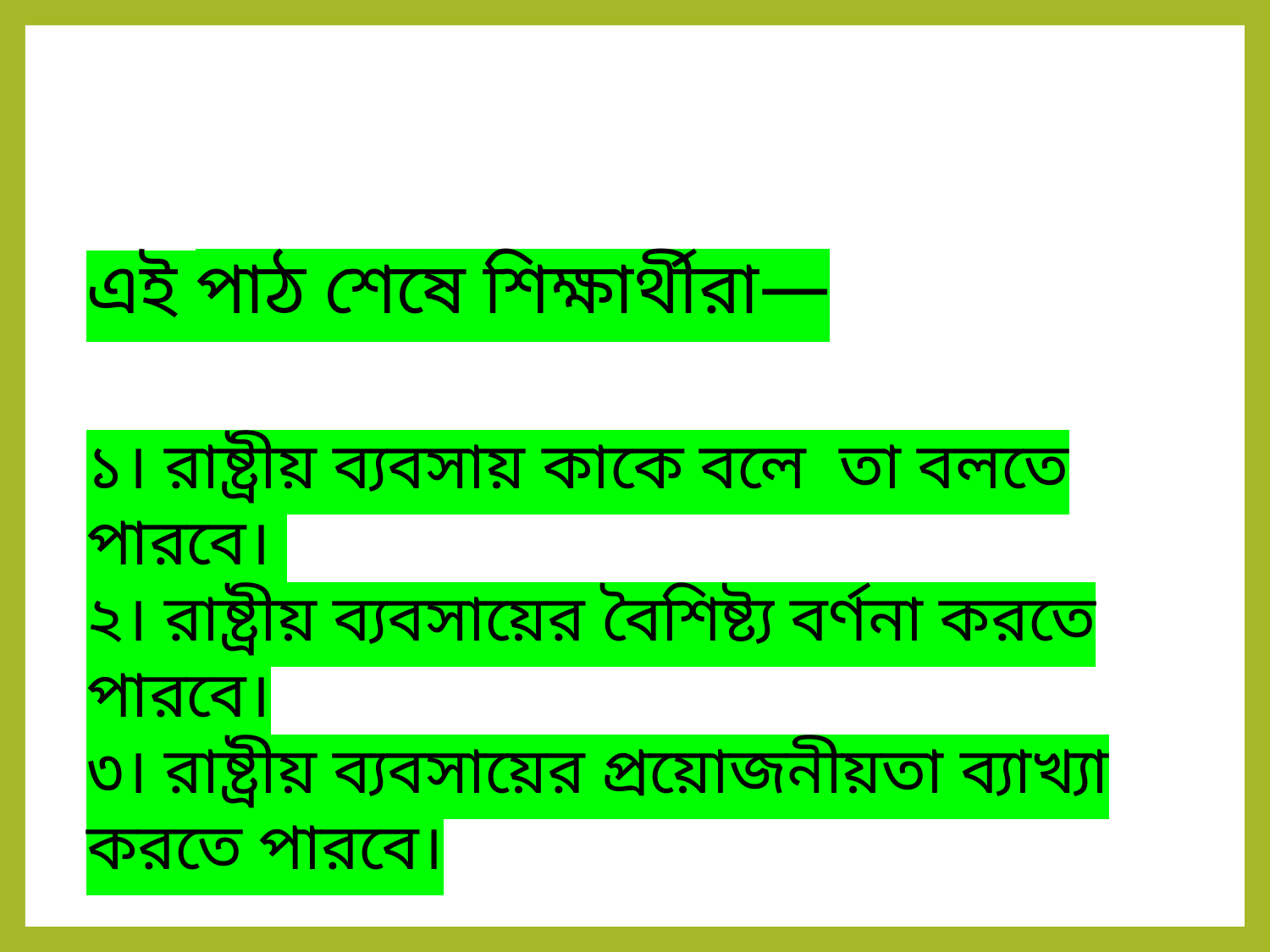

এই পাঠ শেষে শিক্ষার্থীরা—

১। রাষ্ট্রীয় ব্যবসায় কাকে বলে  তা বলতে পারবে।
২। রাষ্ট্রীয় ব্যবসায়ের বৈশিষ্ট্য বর্ণনা করতে পারবে।
৩। রাষ্ট্রীয় ব্যবসায়ের প্রয়োজনীয়তা ব্যাখ্যা করতে পারবে।